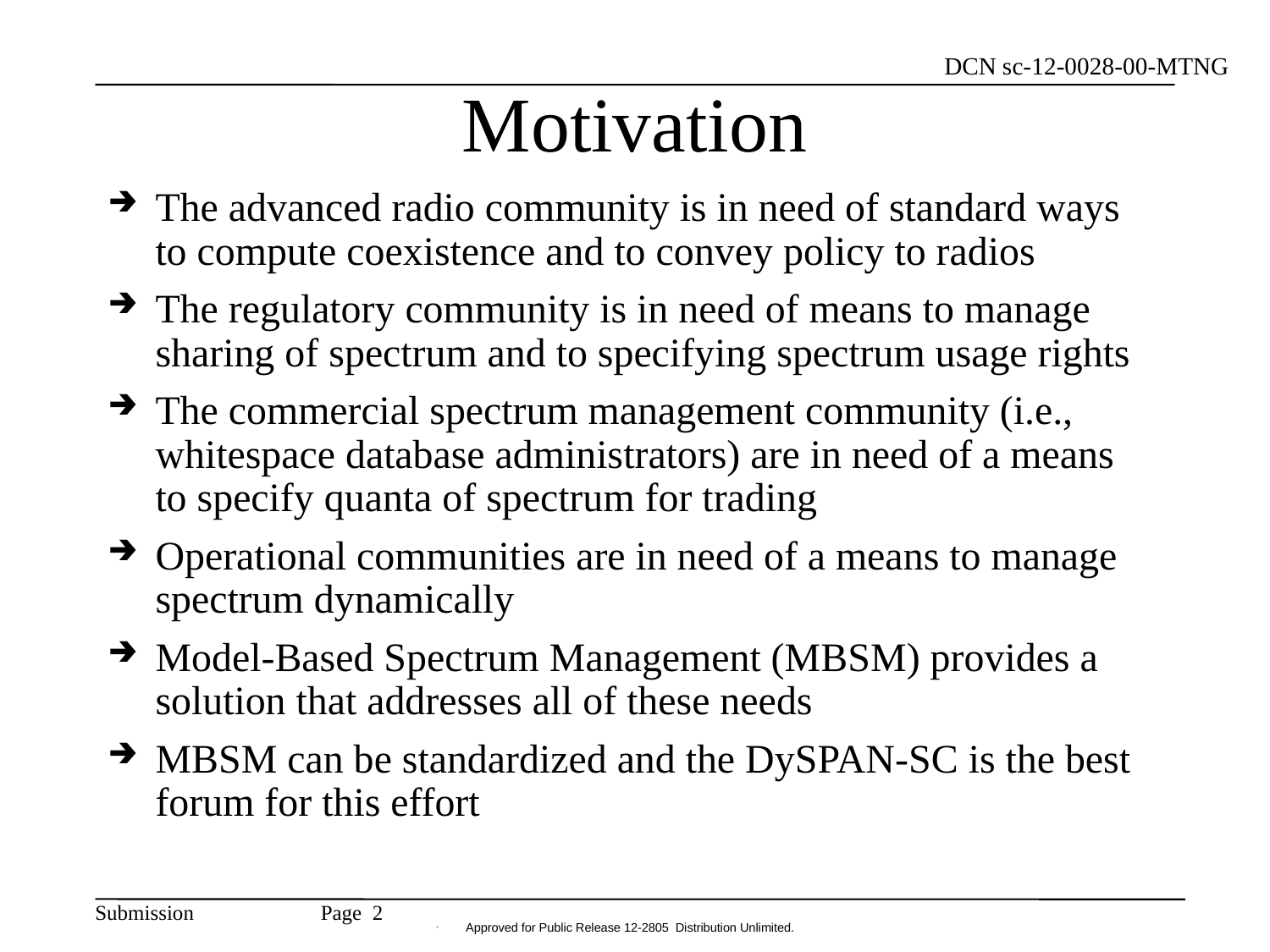

# Motivation
The advanced radio community is in need of standard ways to compute coexistence and to convey policy to radios
The regulatory community is in need of means to manage sharing of spectrum and to specifying spectrum usage rights
The commercial spectrum management community (i.e., whitespace database administrators) are in need of a means to specify quanta of spectrum for trading
Operational communities are in need of a means to manage spectrum dynamically
Model-Based Spectrum Management (MBSM) provides a solution that addresses all of these needs
MBSM can be standardized and the DySPAN-SC is the best forum for this effort

Page  2